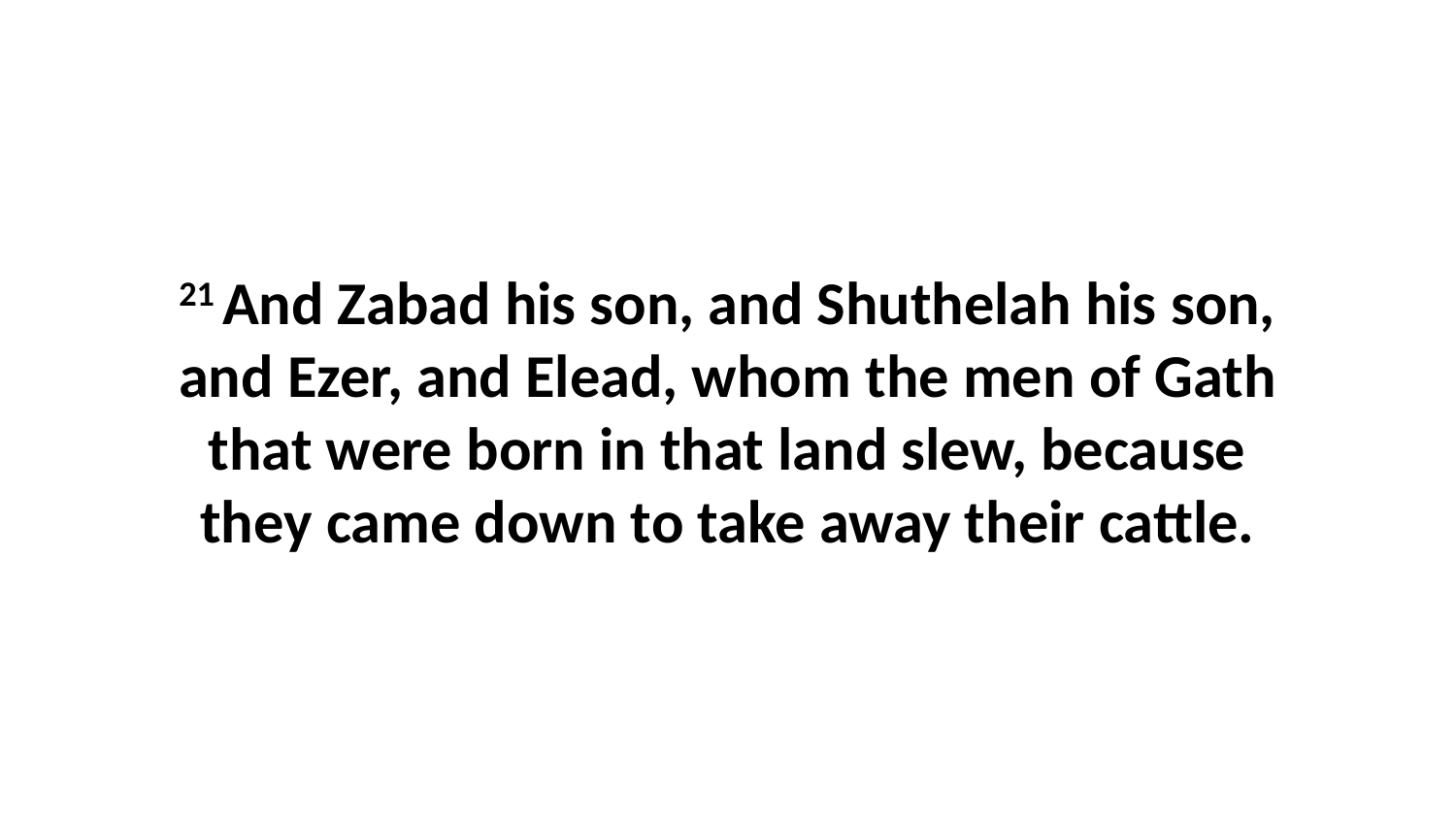

21 And Zabad his son, and Shuthelah his son, and Ezer, and Elead, whom the men of Gath that were born in that land slew, because they came down to take away their cattle.